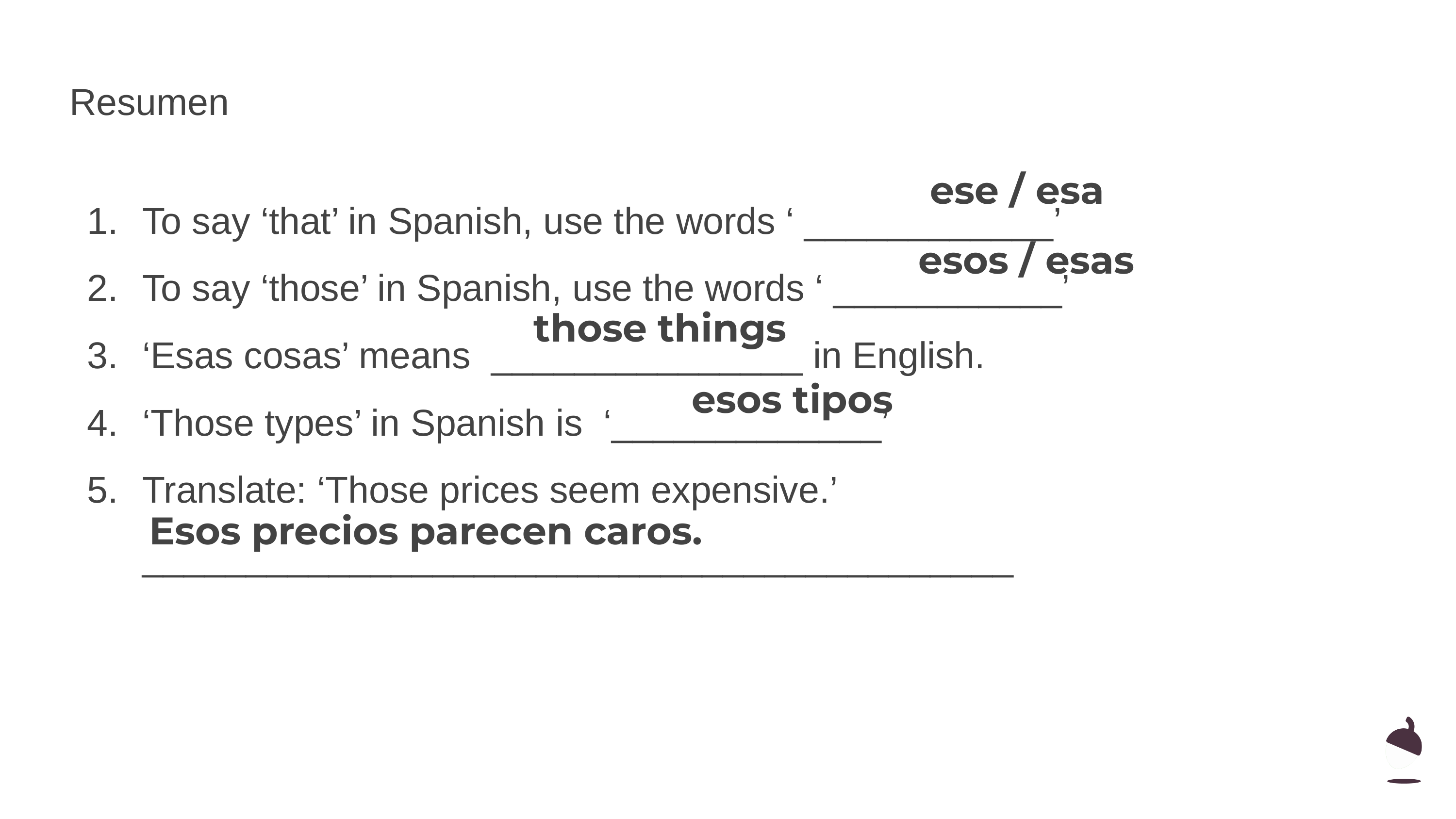

# Resumen

To say ‘that’ in Spanish, use the words ‘ ____________’
To say ‘those’ in Spanish, use the words ‘ ___________’
‘Esas cosas’ means  _______________ in English.
‘Those types’ in Spanish is  ‘_____________’
Translate: ‘Those prices seem expensive.’
__________________________________________

ese / esa
esos / esas
those things
esos tipos

Esos precios parecen caros.